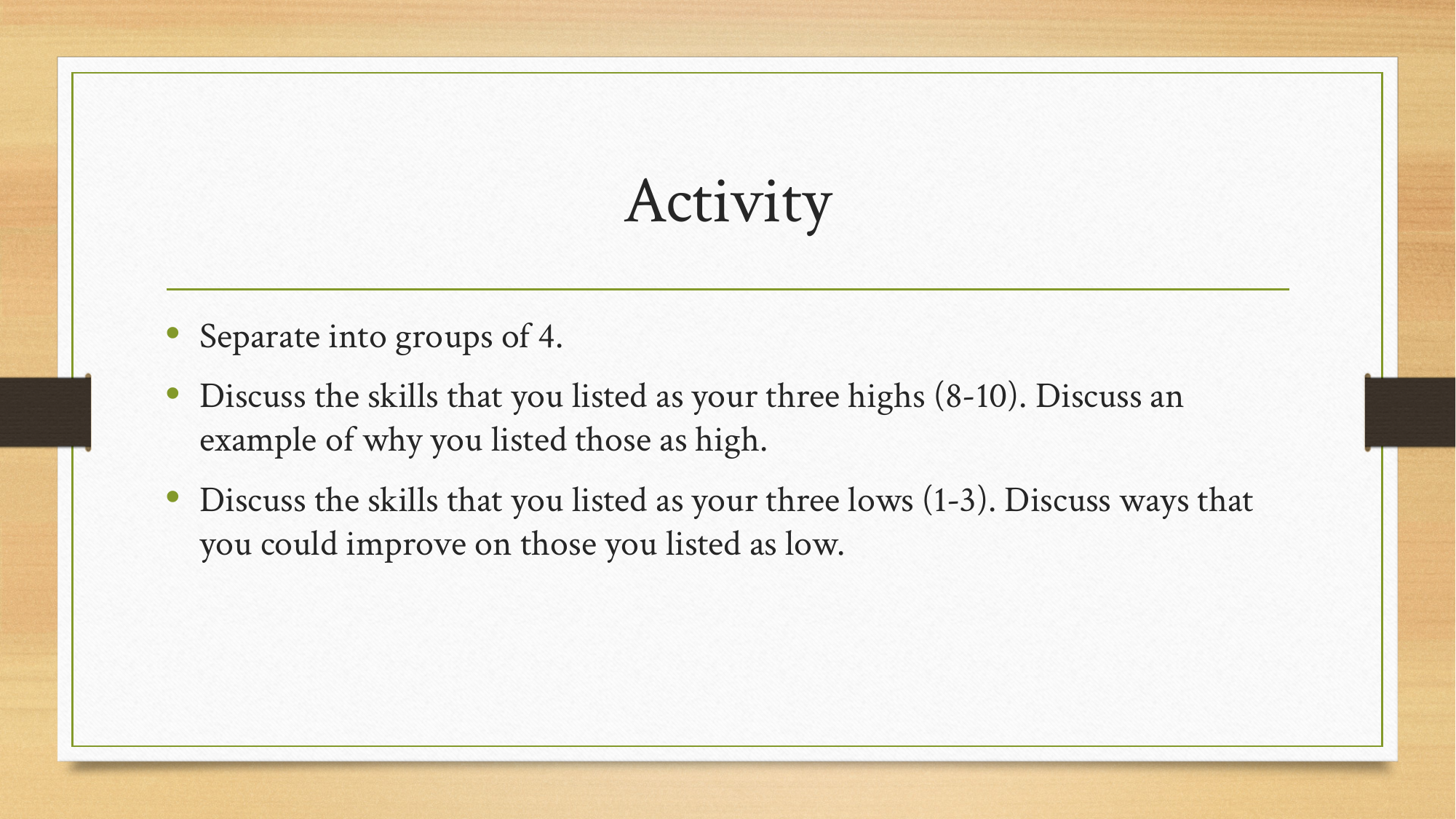

# Activity
Separate into groups of 4.
Discuss the skills that you listed as your three highs (8-10). Discuss an example of why you listed those as high.
Discuss the skills that you listed as your three lows (1-3). Discuss ways that you could improve on those you listed as low.